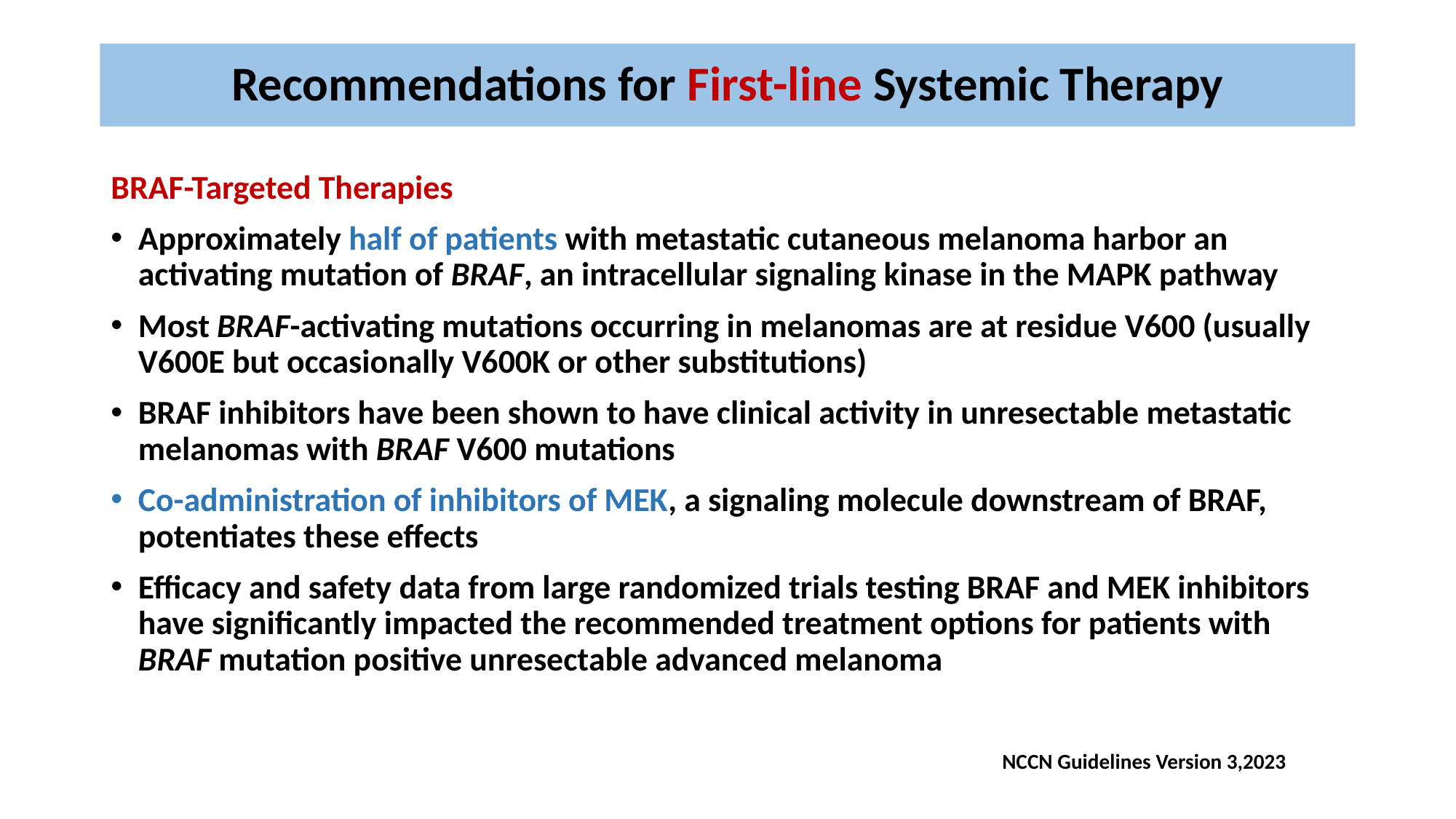

# Recommendations for First-line Systemic Therapy
BRAF-Targeted Therapies
Approximately half of patients with metastatic cutaneous melanoma harbor an activating mutation of BRAF, an intracellular signaling kinase in the MAPK pathway
Most BRAF-activating mutations occurring in melanomas are at residue V600 (usually V600E but occasionally V600K or other substitutions)
BRAF inhibitors have been shown to have clinical activity in unresectable metastatic melanomas with BRAF V600 mutations
Co-administration of inhibitors of MEK, a signaling molecule downstream of BRAF, potentiates these effects
Efficacy and safety data from large randomized trials testing BRAF and MEK inhibitors have significantly impacted the recommended treatment options for patients with BRAF mutation positive unresectable advanced melanoma
NCCN Guidelines Version 3,2023